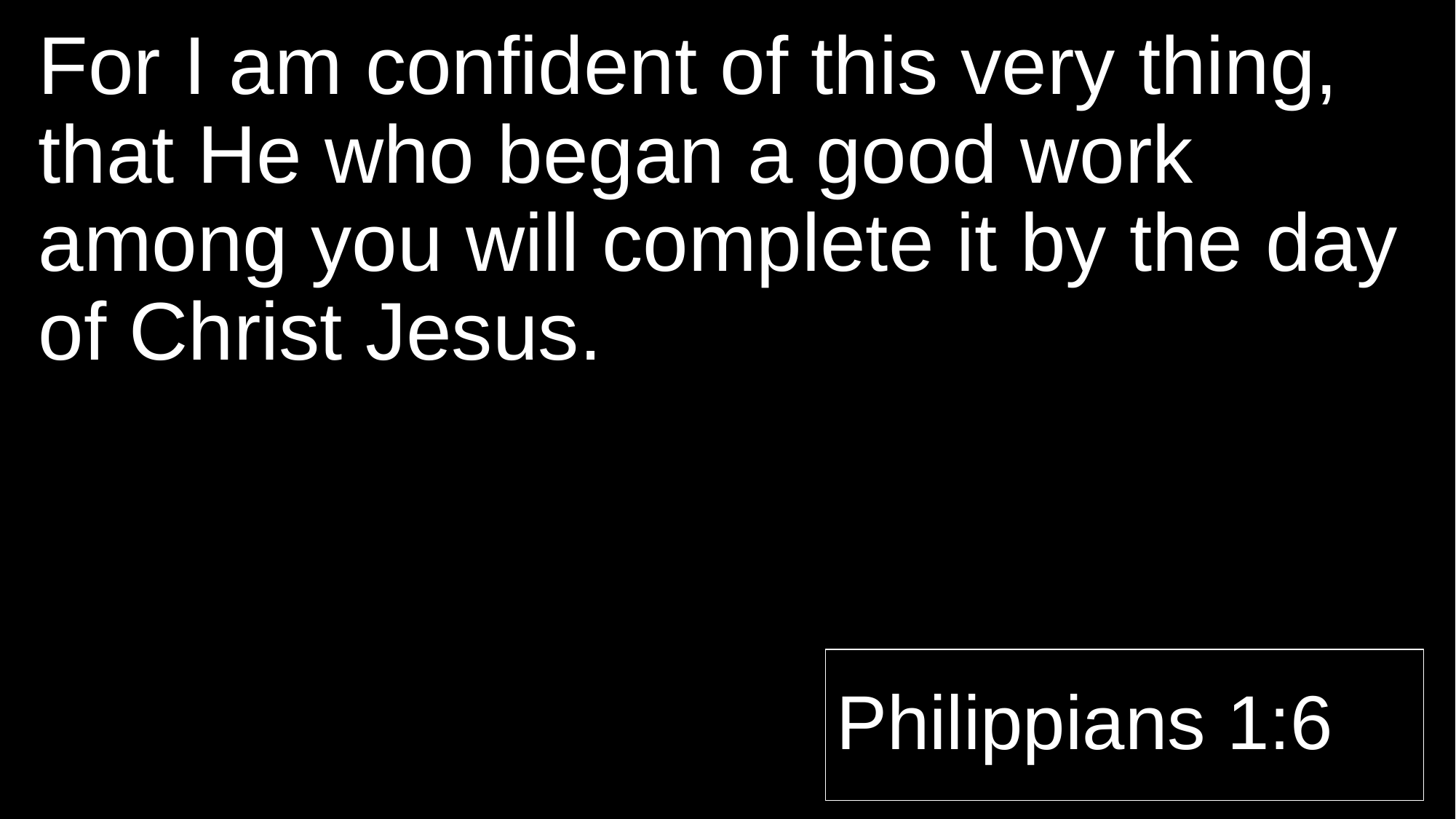

For I am confident of this very thing, that He who began a good work among you will complete it by the day of Christ Jesus.
Philippians 1:6